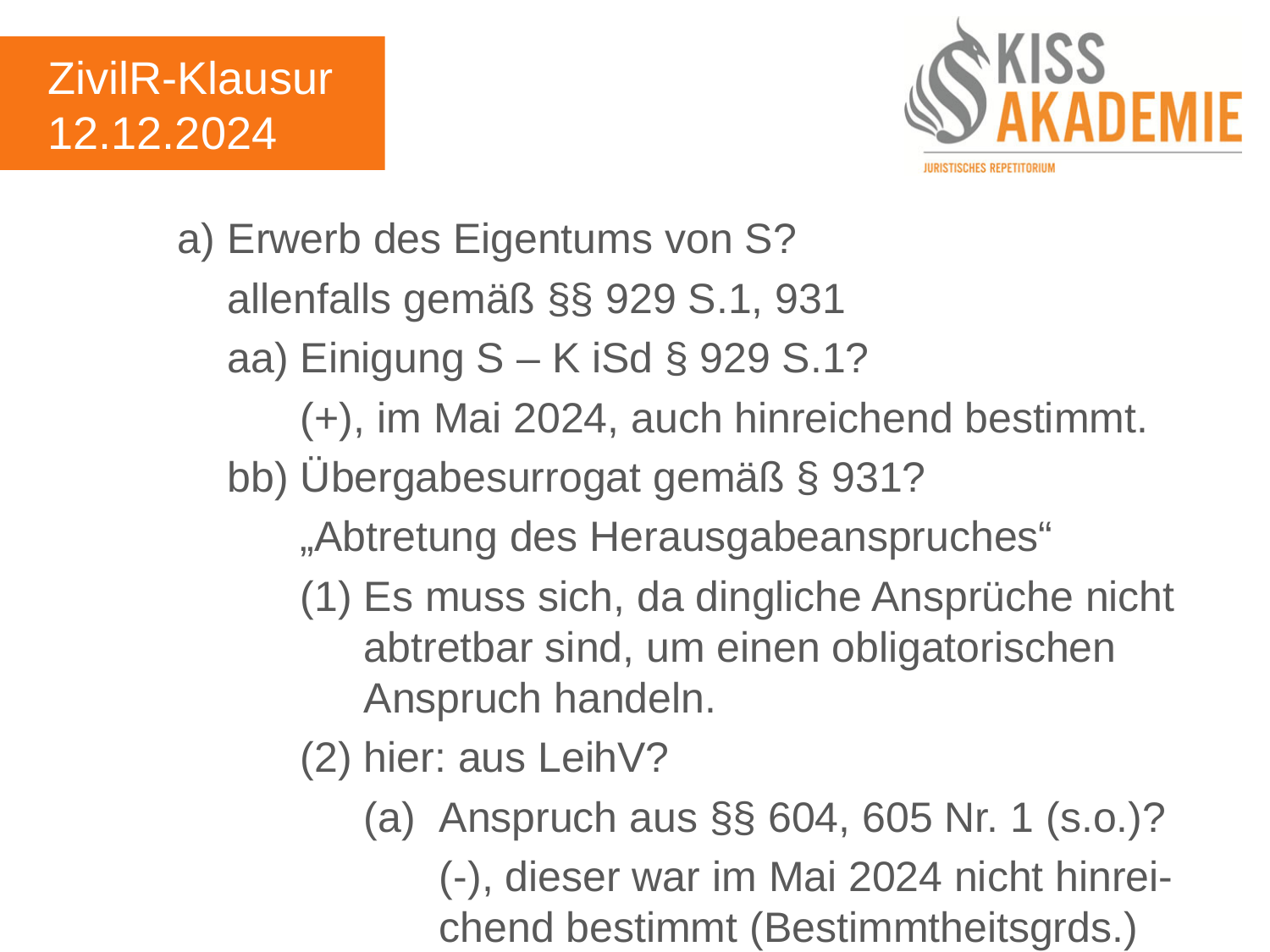

ZivilR-Klausur
12.12.2024
			a)	Erwerb des Eigentums von S?
				allenfalls gemäß §§ 929 S.1, 931
				aa)	Einigung S – K iSd § 929 S.1?
					(+), im Mai 2024, auch hinreichend bestimmt.
				bb)	Übergabesurrogat gemäß § 931?
					„Abtretung des Herausgabeanspruches“
					(1)	Es muss sich, da dingliche Ansprüche nicht						abtretbar sind, um einen obligatorischen							Anspruch handeln.
					(2)	hier: aus LeihV?
						(a)	Anspruch aus §§ 604, 605 Nr. 1 (s.o.)?
							(-), dieser war im Mai 2024 nicht hinrei-							chend bestimmt (Bestimmtheitsgrds.)